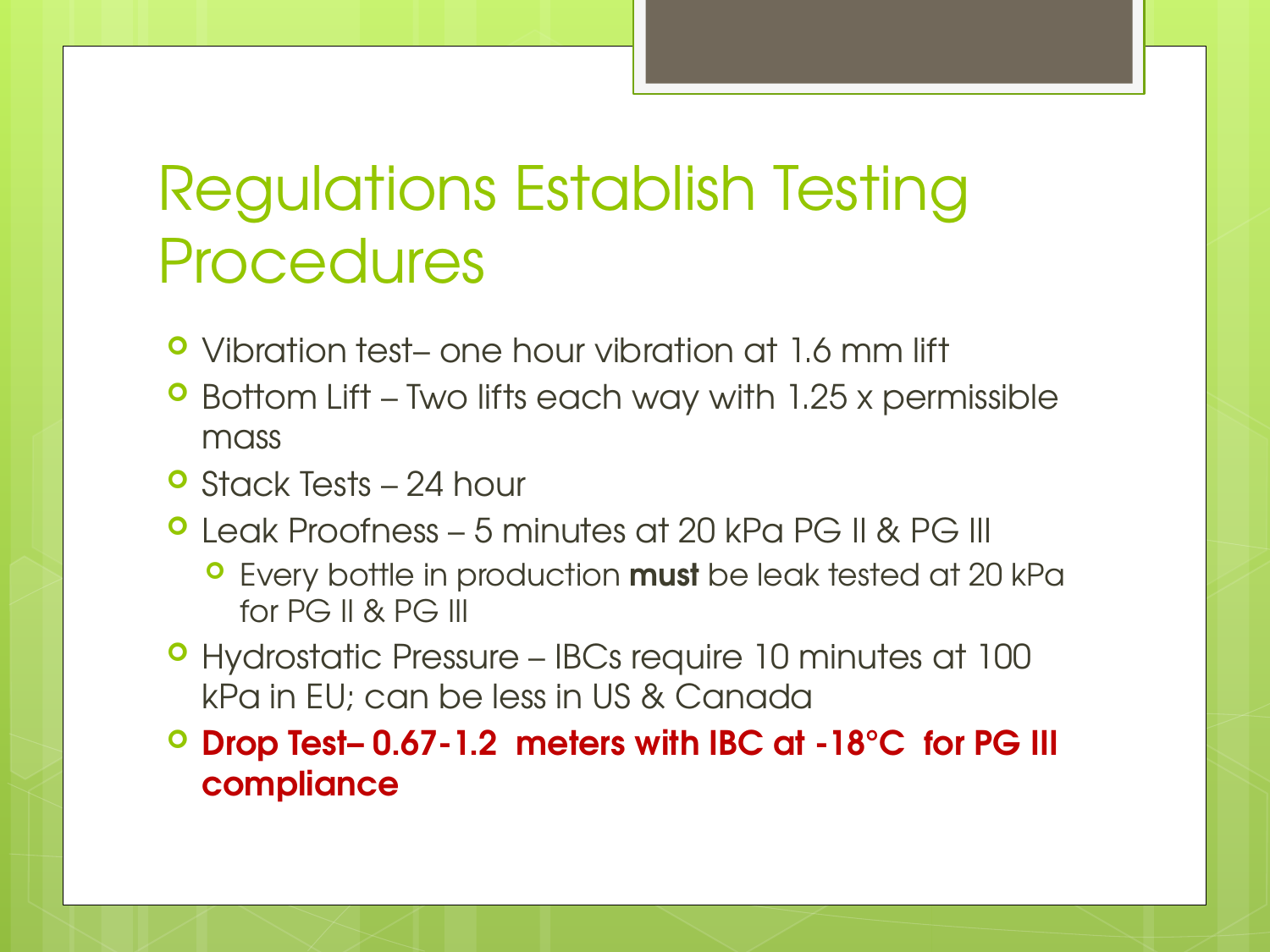

# Regulations Establish Testing Procedures
Vibration test– one hour vibration at 1.6 mm lift
Bottom Lift – Two lifts each way with 1.25 x permissible mass
Stack Tests – 24 hour
Leak Proofness – 5 minutes at 20 kPa PG II & PG III
Every bottle in production must be leak tested at 20 kPa for PG II & PG III
Hydrostatic Pressure – IBCs require 10 minutes at 100 kPa in EU; can be less in US & Canada
Drop Test– 0.67-1.2  meters with IBC at -18°C  for PG III compliance